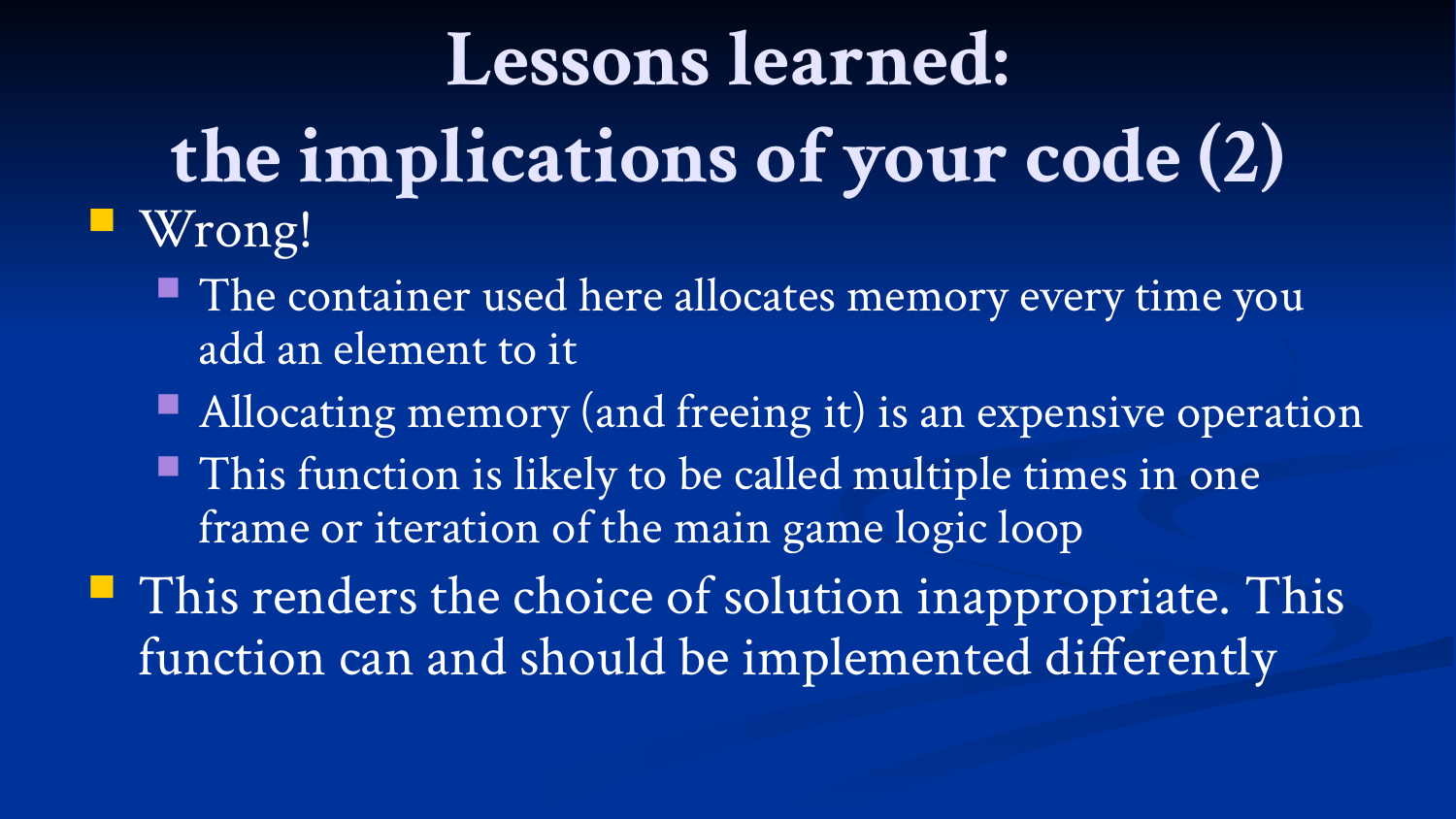

# Lessons learned: the implications of your code (2)
Wrong!
The container used here allocates memory every time you add an element to it
Allocating memory (and freeing it) is an expensive operation
This function is likely to be called multiple times in one frame or iteration of the main game logic loop
This renders the choice of solution inappropriate. This function can and should be implemented differently